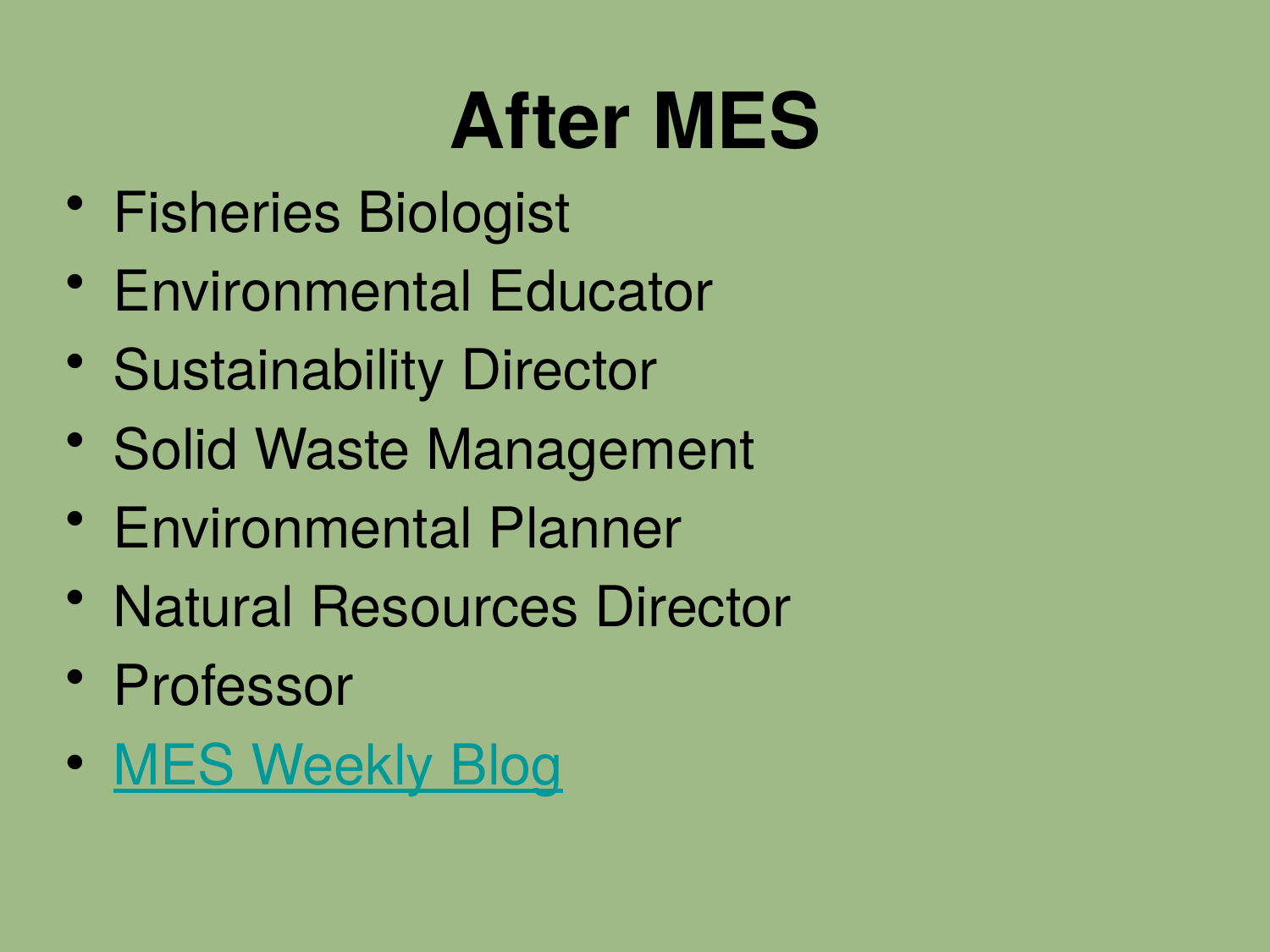

# After MES
Fisheries Biologist
Environmental Educator
Sustainability Director
Solid Waste Management
Environmental Planner
Natural Resources Director
Professor
MES Weekly Blog